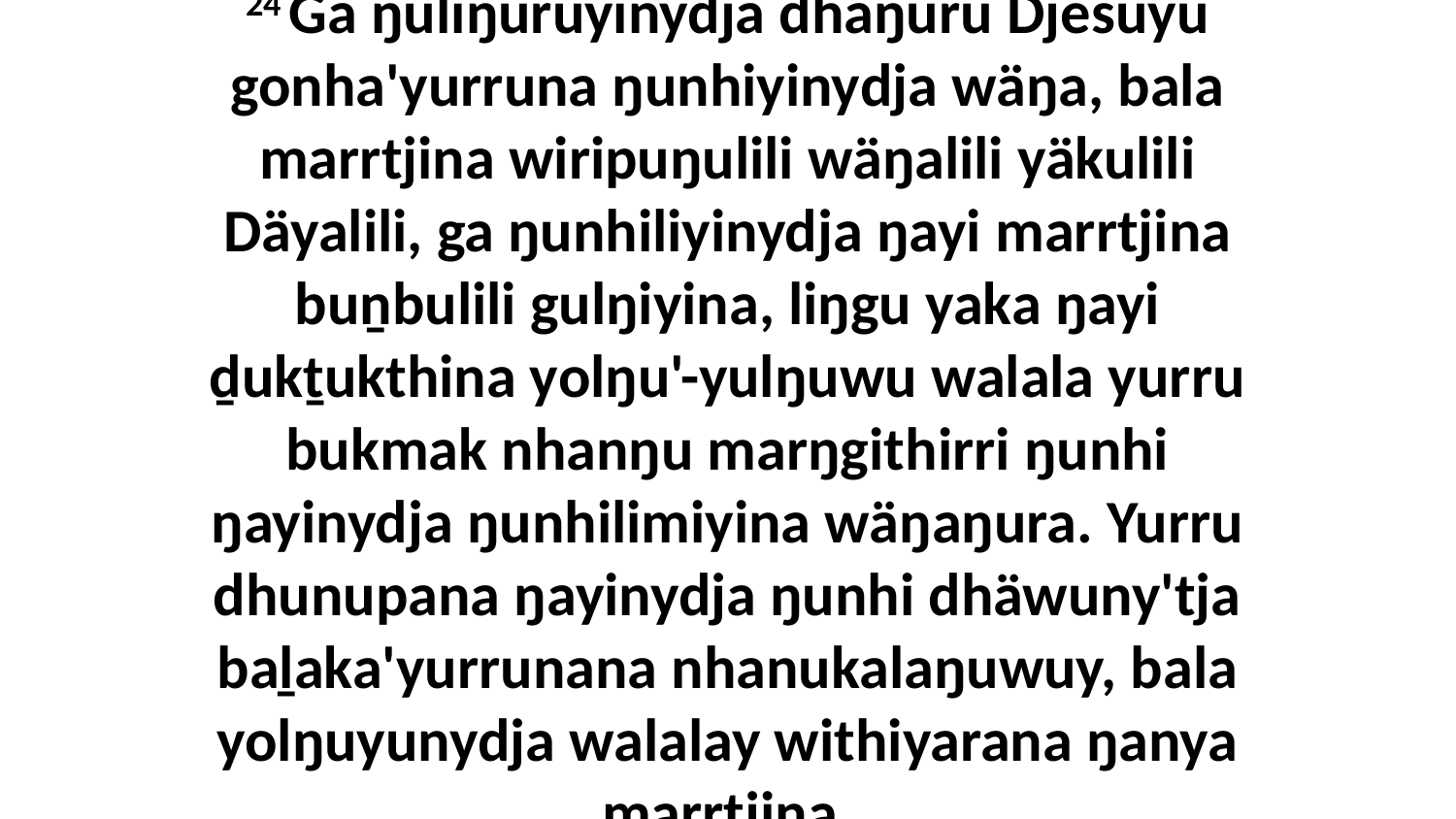

24 Ga ŋuliŋuruyinydja dhäŋuru Djesuyu gonha'yurruna ŋunhiyinydja wäŋa, bala marrtjina wiripuŋulili wäŋalili yäkulili Däyalili, ga ŋunhiliyinydja ŋayi marrtjina buṉbulili gulŋiyina, liŋgu yaka ŋayi ḏukṯukthina yolŋu'-yulŋuwu walala yurru bukmak nhanŋu marŋgithirri ŋunhi ŋayinydja ŋunhilimiyina wäŋaŋura. Yurru dhunupana ŋayinydja ŋunhi dhäwuny'tja baḻaka'yurrunana nhanukalaŋuwuy, bala yolŋuyunydja walalay withiyarana ŋanya marrtjina.